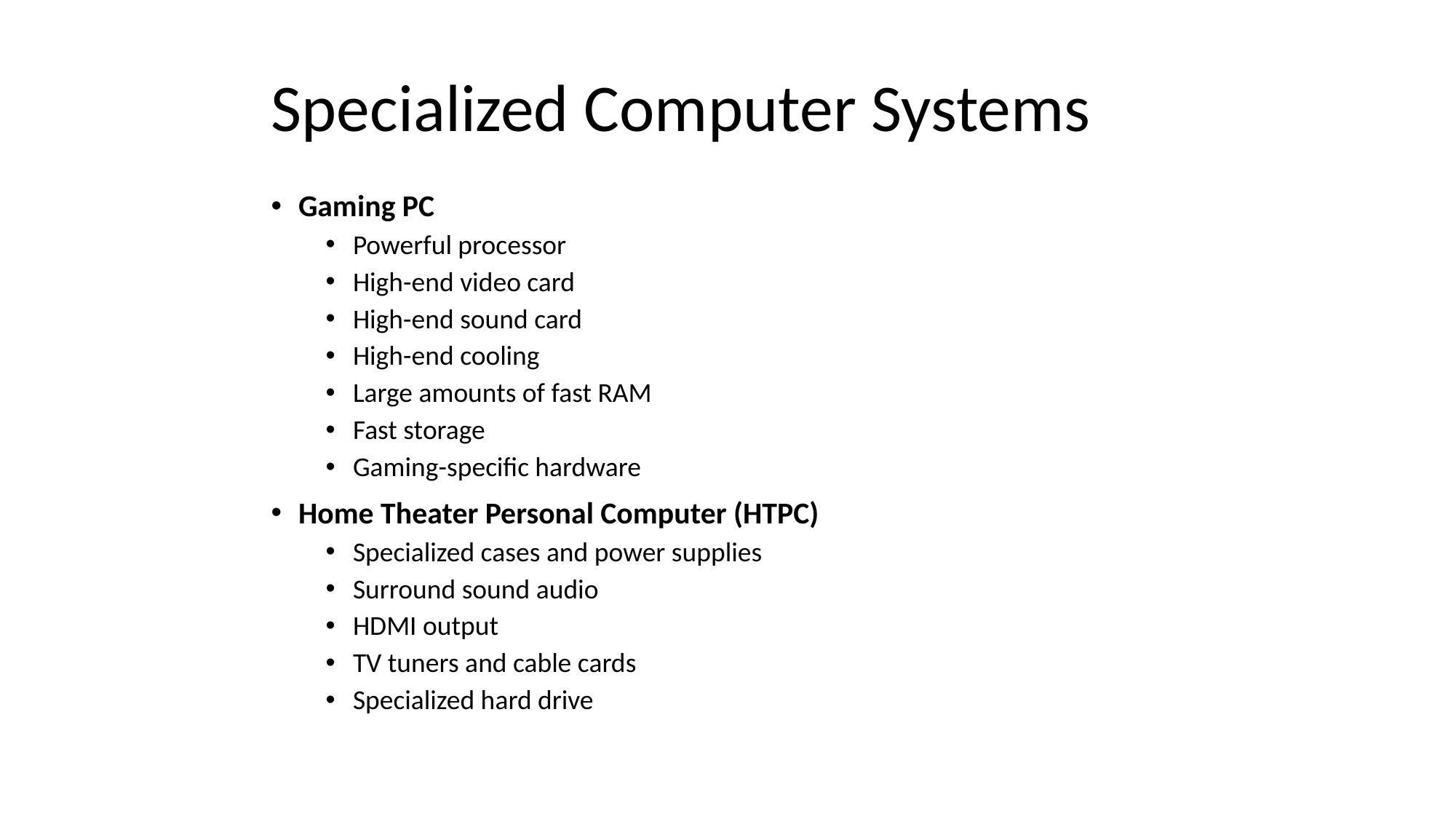

# Specialized Computer Systems
Gaming PC
Powerful processor
High-end video card
High-end sound card
High-end cooling
Large amounts of fast RAM
Fast storage
Gaming-specific hardware
Home Theater Personal Computer (HTPC)
Specialized cases and power supplies
Surround sound audio
HDMI output
TV tuners and cable cards
Specialized hard drive